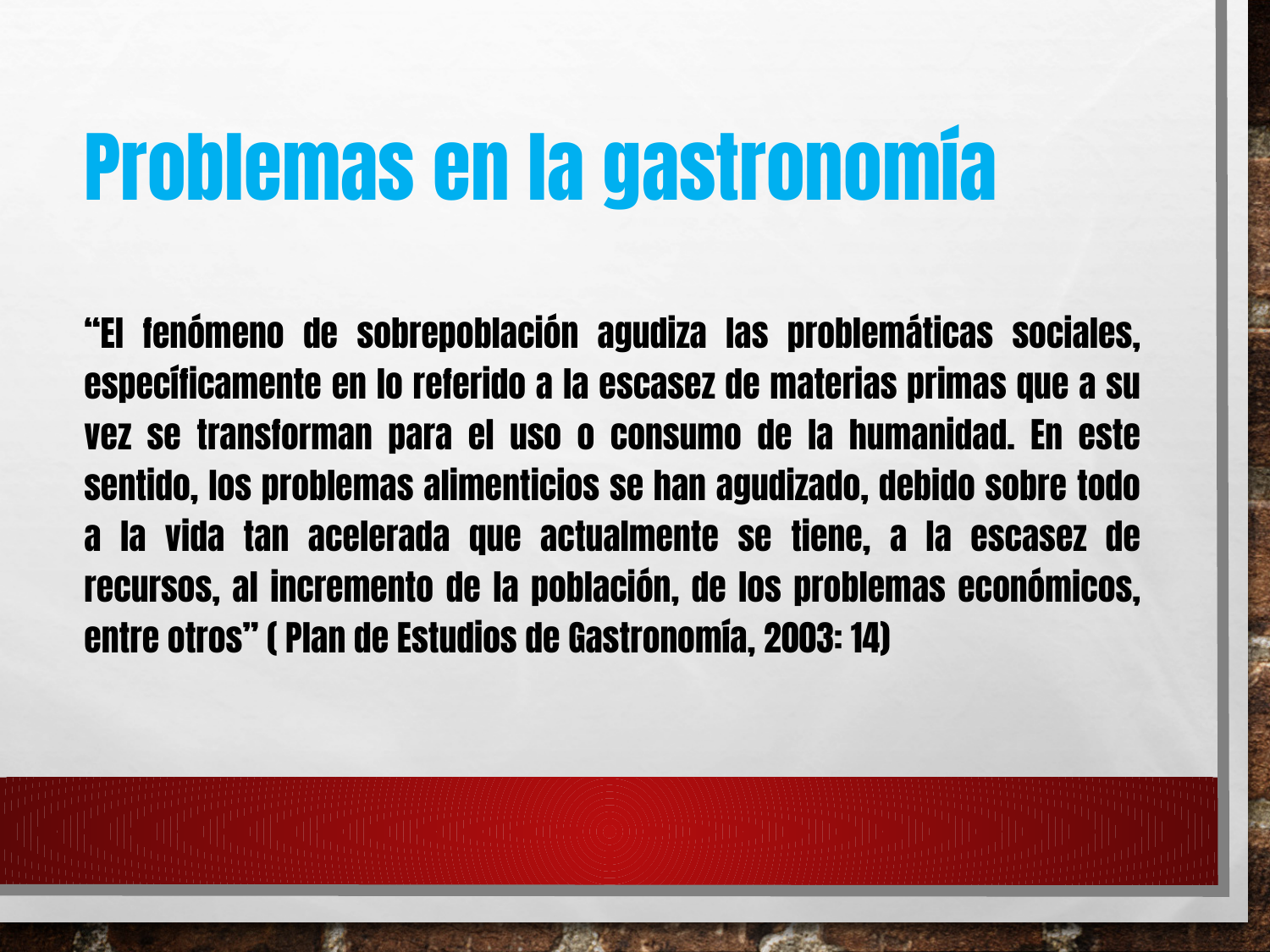

# Problemas en la gastronomía
“El fenómeno de sobrepoblación agudiza las problemáticas sociales, específicamente en lo referido a la escasez de materias primas que a su vez se transforman para el uso o consumo de la humanidad. En este sentido, los problemas alimenticios se han agudizado, debido sobre todo a la vida tan acelerada que actualmente se tiene, a la escasez de recursos, al incremento de la población, de los problemas económicos, entre otros” ( Plan de Estudios de Gastronomía, 2003: 14)